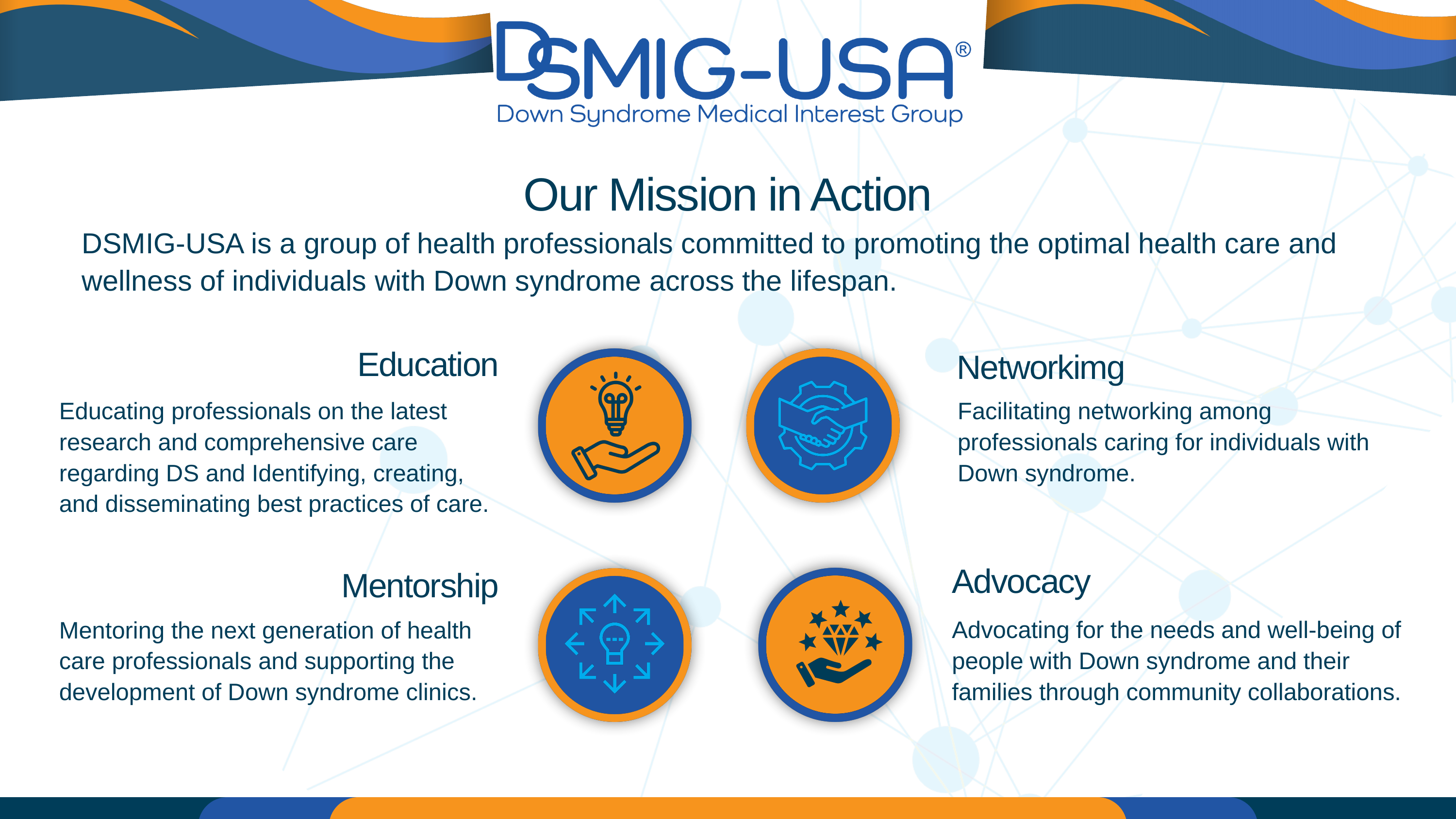

Our Mission in Action

DSMIG-USA is a group of health professionals committed to promoting the optimal health care and wellness of individuals with Down syndrome across the lifespan.

Education
Networkimg

Educating professionals on the latest research and comprehensive care regarding DS and Identifying, creating, and disseminating best practices of care.
Facilitating networking among professionals caring for individuals with Down syndrome.

Advocacy
Mentorship

Advocating for the needs and well-being of people with Down syndrome and their families through community collaborations.
Mentoring the next generation of health care professionals and supporting the development of Down syndrome clinics.